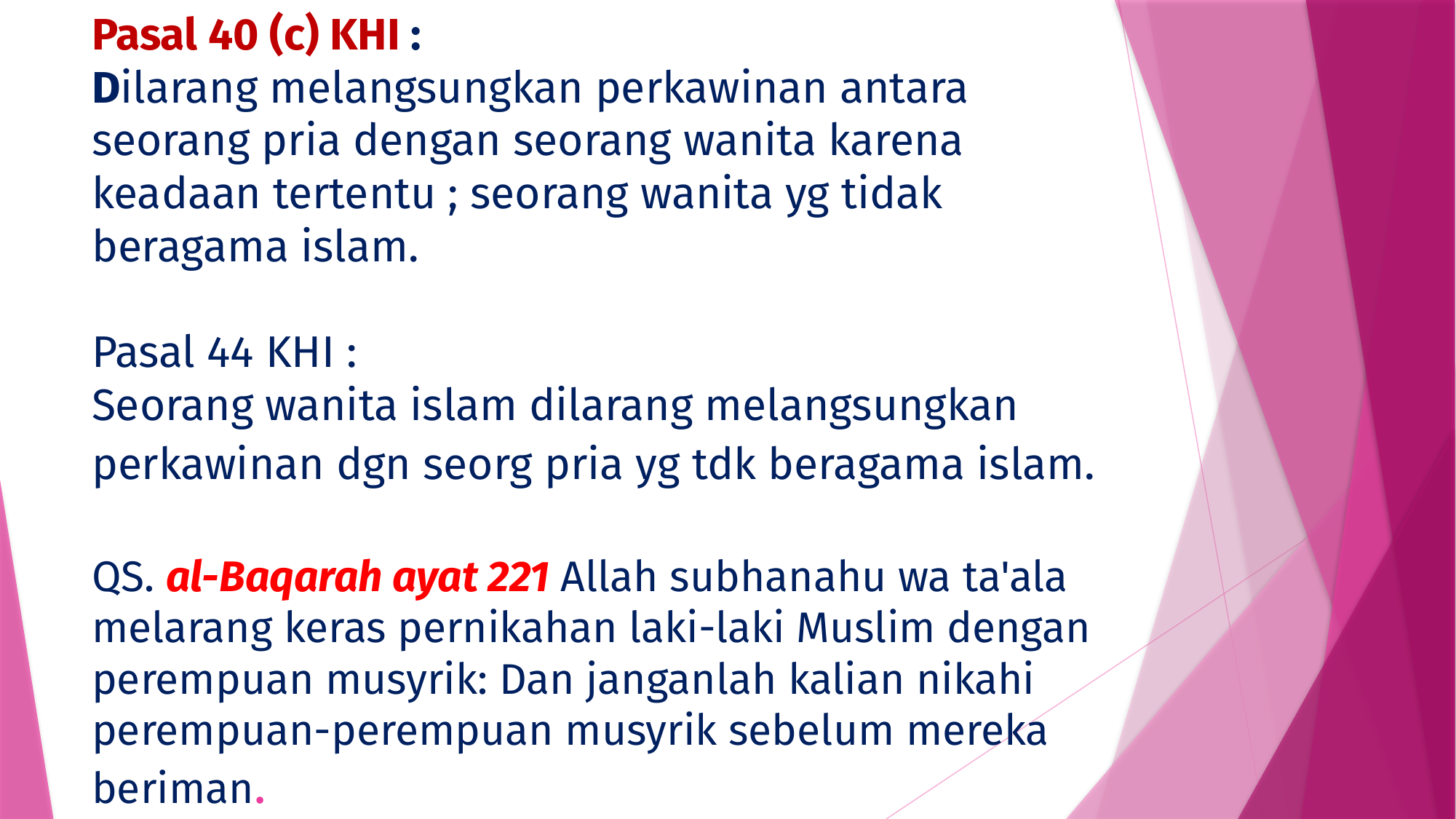

# Pasal 40 (c) KHI : Dilarang melangsungkan perkawinan antara seorang pria dengan seorang wanita karena keadaan tertentu ; seorang wanita yg tidak beragama islam. Pasal 44 KHI : Seorang wanita islam dilarang melangsungkan perkawinan dgn seorg pria yg tdk beragama islam.   QS. al-Baqarah ayat 221 Allah subhanahu wa ta'ala melarang keras pernikahan laki-laki Muslim dengan perempuan musyrik: Dan janganlah kalian nikahi perempuan-perempuan musyrik sebelum mereka beriman.